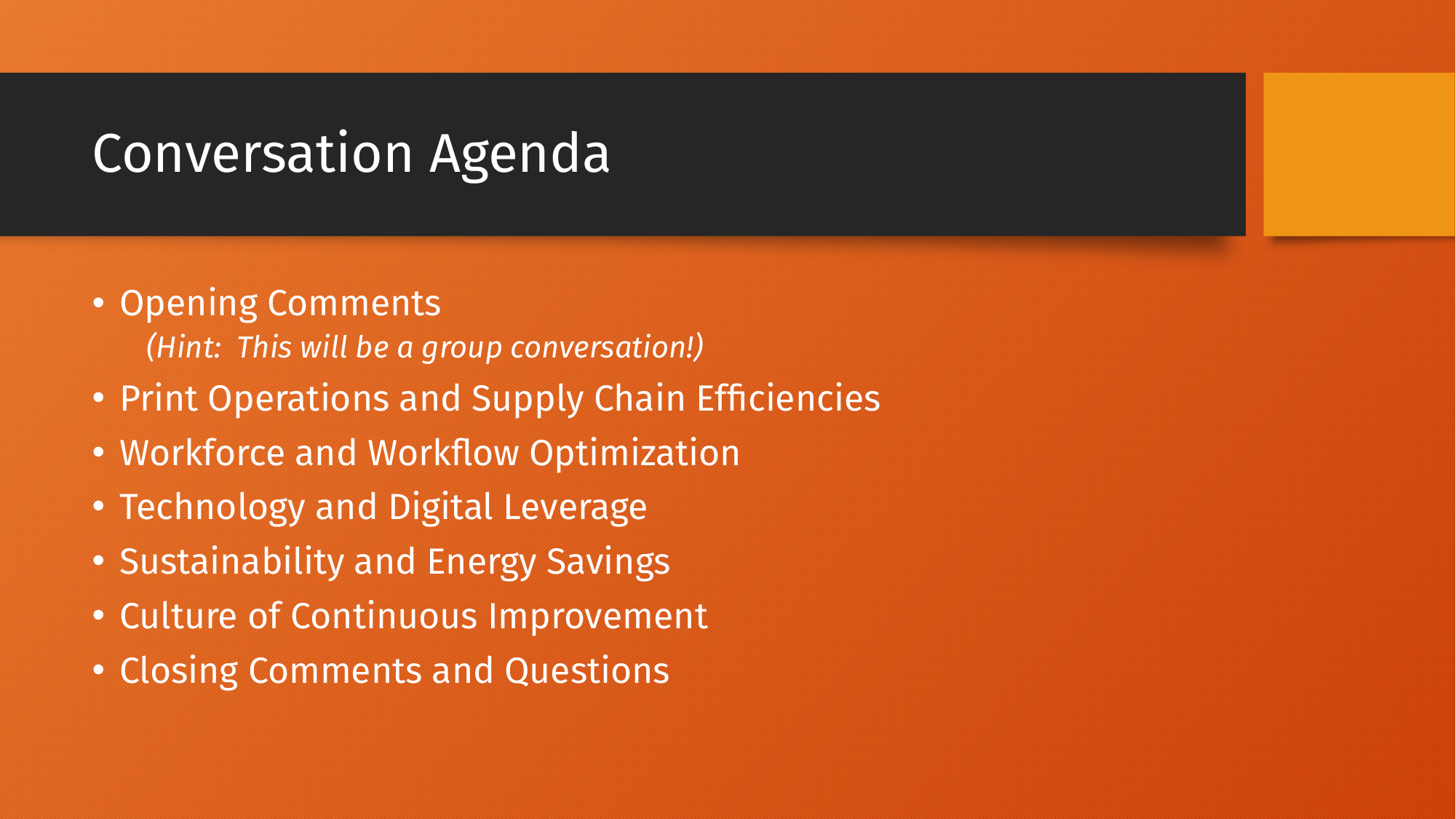

# Conversation Agenda
Opening Comments
(Hint:  This will be a group conversation!)
Print Operations and Supply Chain Efficiencies
Workforce and Workflow Optimization
Technology and Digital Leverage
Sustainability and Energy Savings
Culture of Continuous Improvement
Closing Comments and Questions